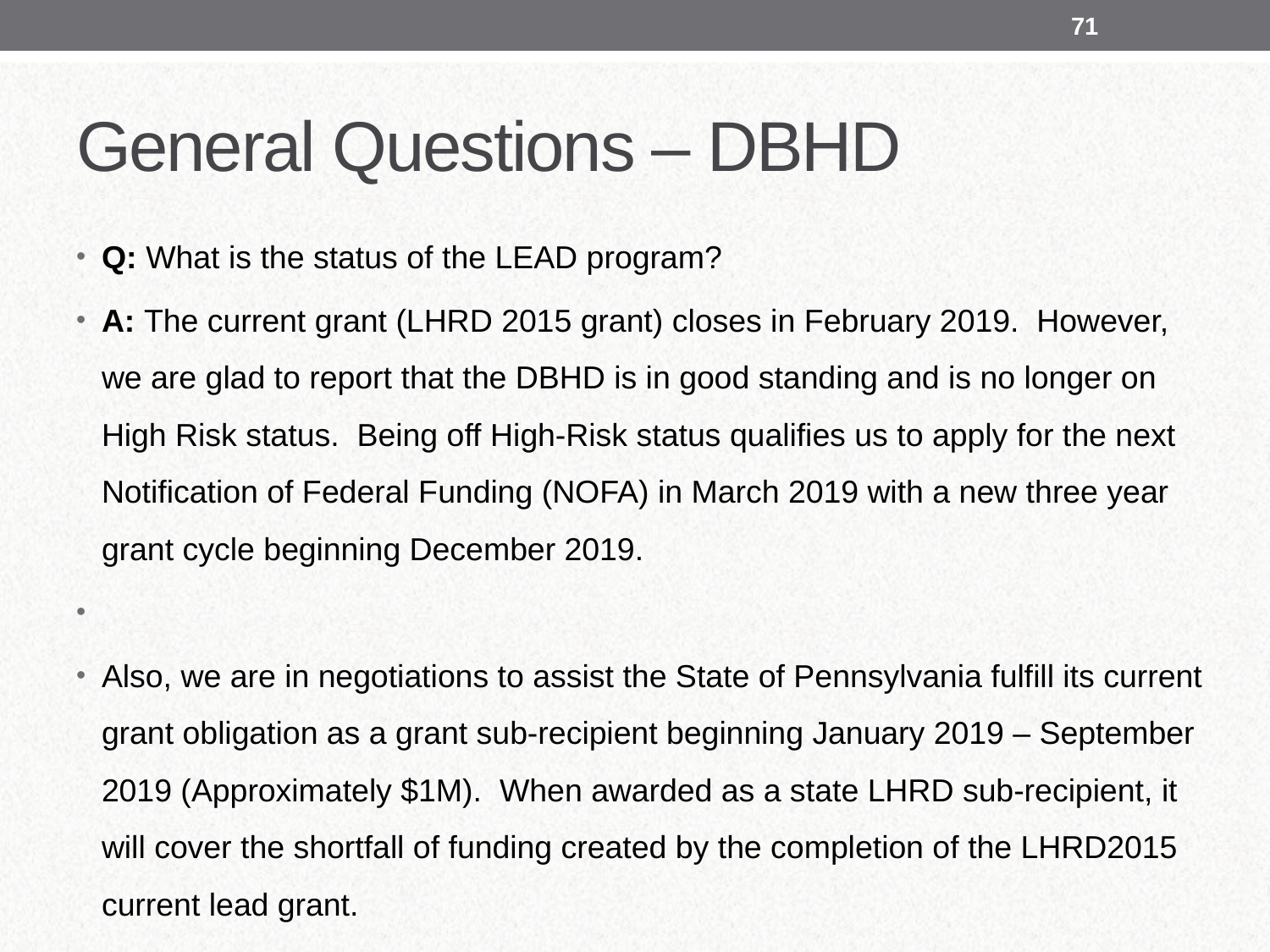

71
# General Questions – DBHD
Q: What is the status of the LEAD program?
A: The current grant (LHRD 2015 grant) closes in February 2019.  However, we are glad to report that the DBHD is in good standing and is no longer on High Risk status.  Being off High-Risk status qualifies us to apply for the next Notification of Federal Funding (NOFA) in March 2019 with a new three year grant cycle beginning December 2019.

Also, we are in negotiations to assist the State of Pennsylvania fulfill its current grant obligation as a grant sub-recipient beginning January 2019 – September 2019 (Approximately $1M).  When awarded as a state LHRD sub-recipient, it will cover the shortfall of funding created by the completion of the LHRD2015 current lead grant.